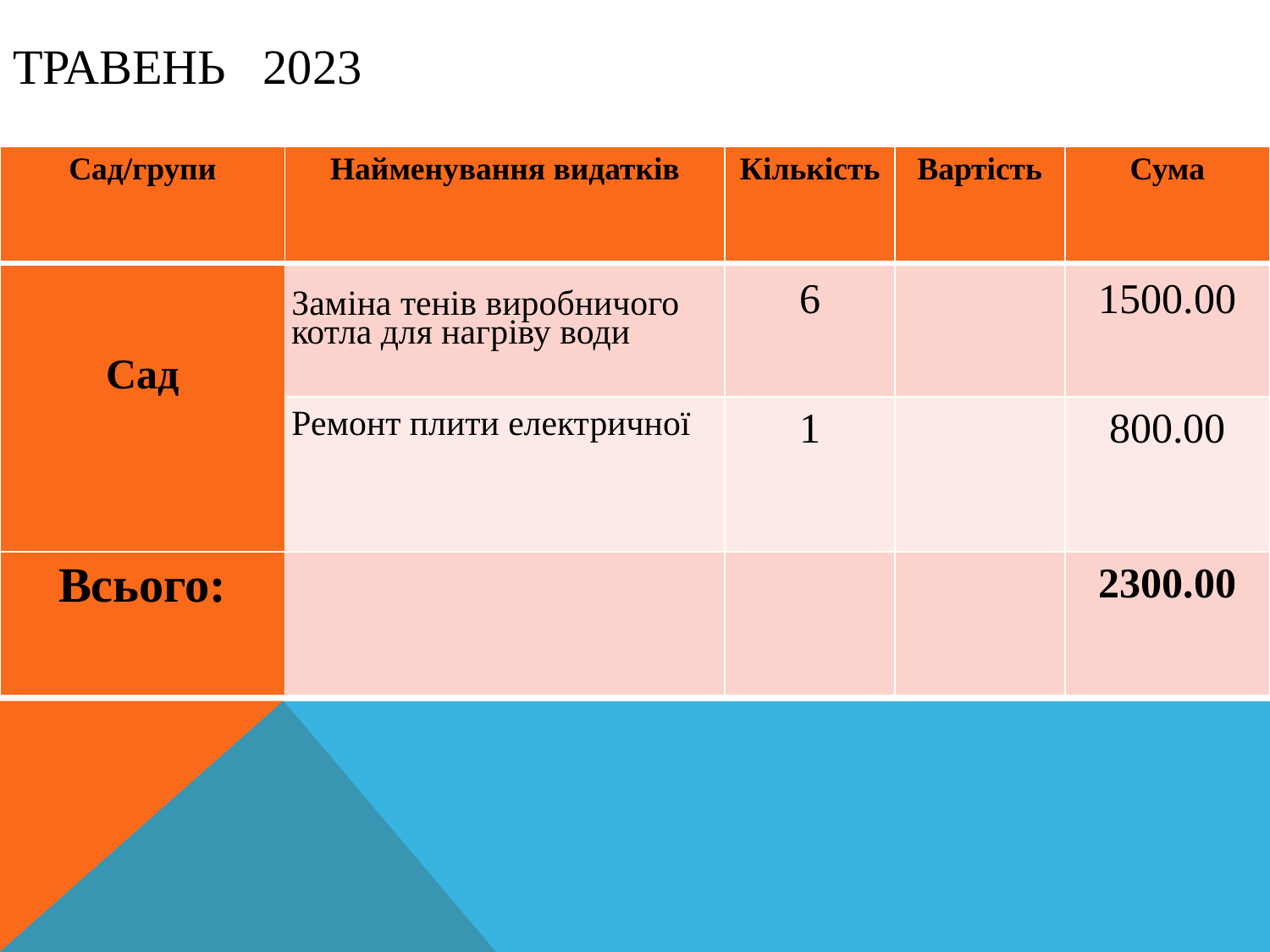

# Травень   2023
| Сад/групи | Найменування видатків | Кількість | Вартість | Сума |
| --- | --- | --- | --- | --- |
| Cад | Заміна тенів виробничого котла для нагріву води | 6 |  | 1500.00 |
|  | Ремонт плити електричної | 1 |  | 800.00 |
| Всього: |  |  |  | 2300.00 |